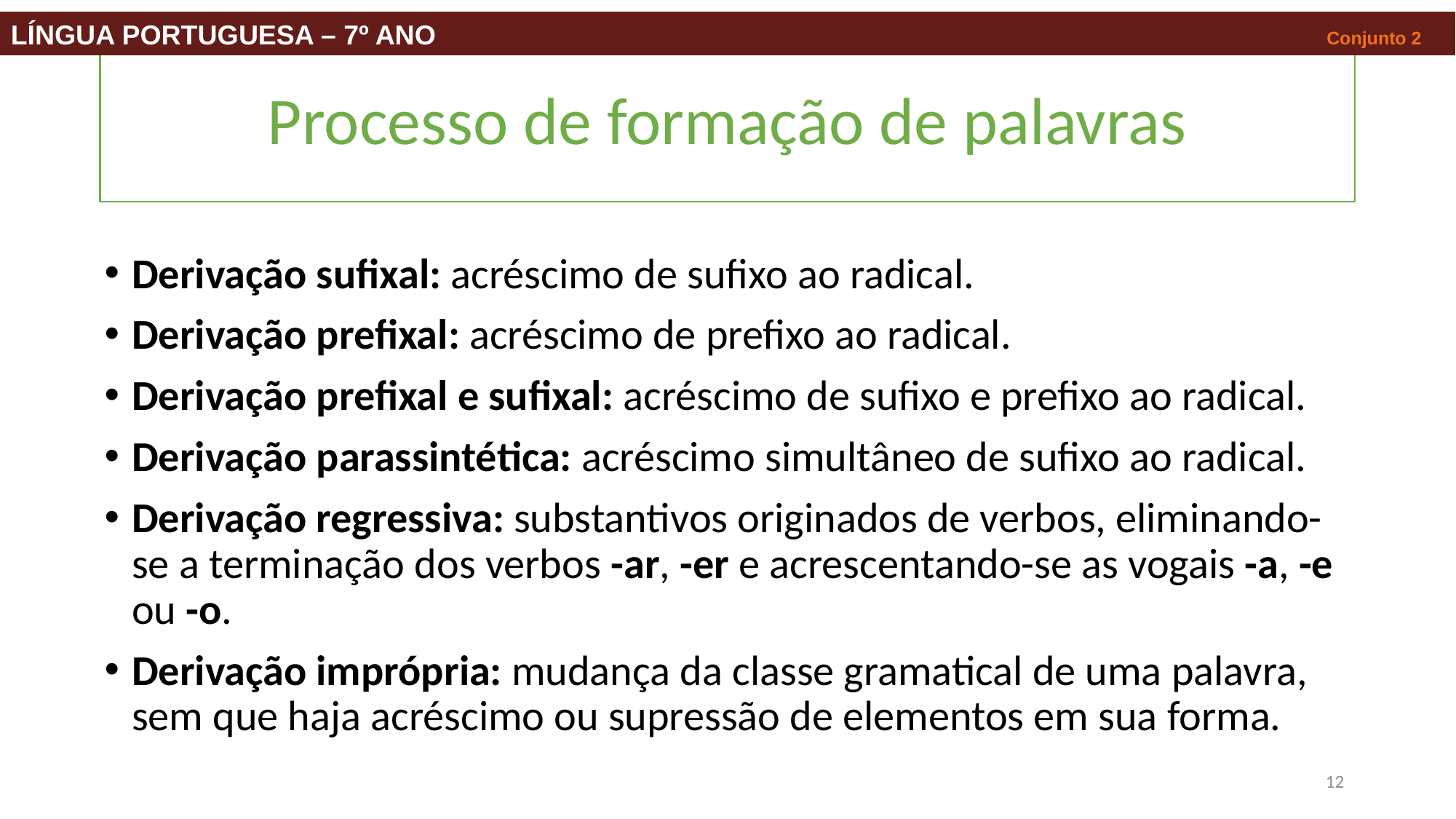

LÍNGUA PORTUGUESA – 7º ANO									 Conjunto 2
# Processo de formação de palavras
Derivação sufixal: acréscimo de sufixo ao radical.
Derivação prefixal: acréscimo de prefixo ao radical.
Derivação prefixal e sufixal: acréscimo de sufixo e prefixo ao radical.
Derivação parassintética: acréscimo simultâneo de sufixo ao radical.
Derivação regressiva: substantivos originados de verbos, eliminando-se a terminação dos verbos -ar, -er e acrescentando-se as vogais -a, -e ou -o.
Derivação imprópria: mudança da classe gramatical de uma palavra, sem que haja acréscimo ou supressão de elementos em sua forma.

12